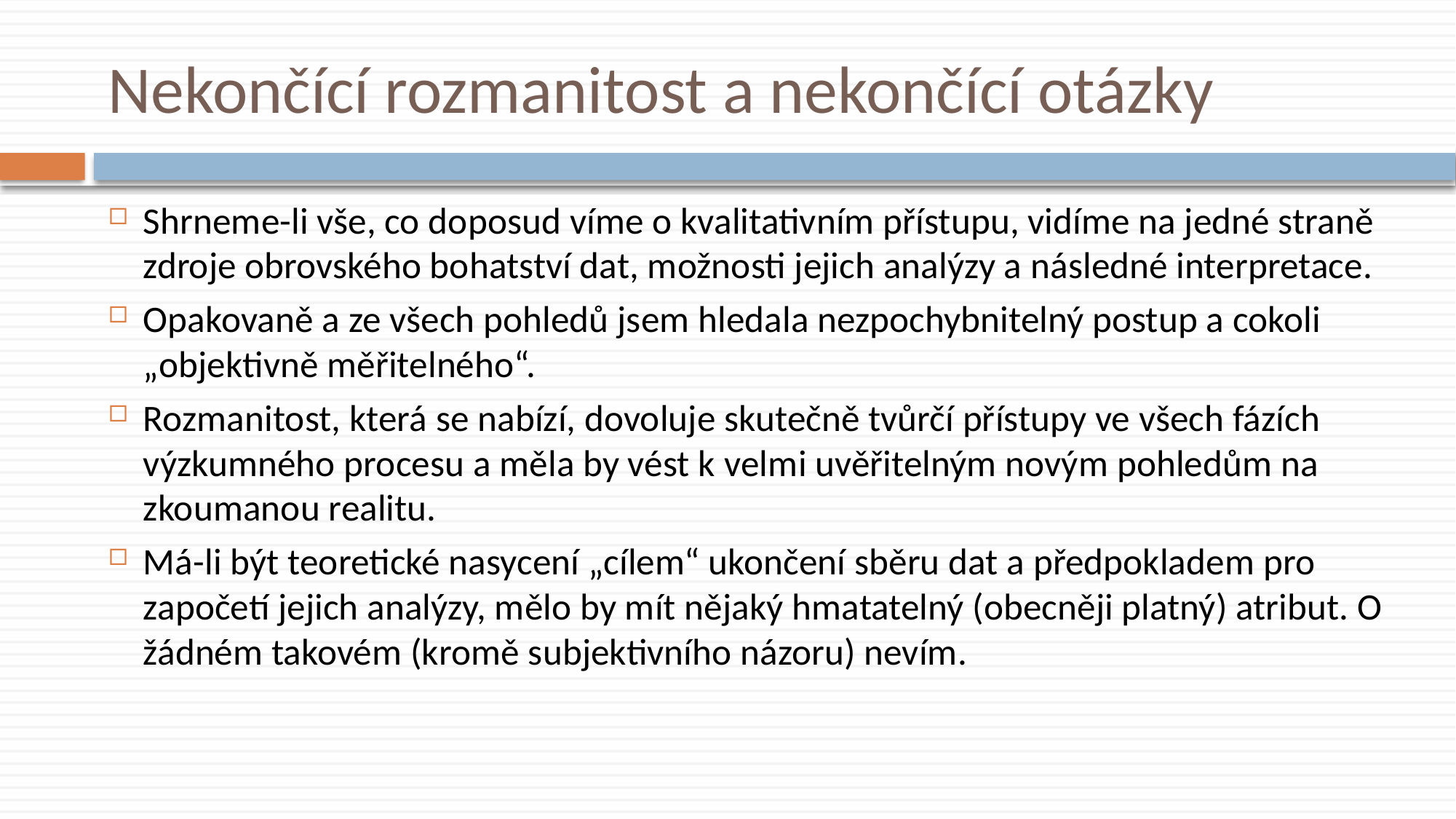

# Nekončící rozmanitost a nekončící otázky
Shrneme-li vše, co doposud víme o kvalitativním přístupu, vidíme na jedné straně zdroje obrovského bohatství dat, možnosti jejich analýzy a následné interpretace.
Opakovaně a ze všech pohledů jsem hledala nezpochybnitelný postup a cokoli „objektivně měřitelného“.
Rozmanitost, která se nabízí, dovoluje skutečně tvůrčí přístupy ve všech fázích výzkumného procesu a měla by vést k velmi uvěřitelným novým pohledům na zkoumanou realitu.
Má-li být teoretické nasycení „cílem“ ukončení sběru dat a předpokladem pro započetí jejich analýzy, mělo by mít nějaký hmatatelný (obecněji platný) atribut. O žádném takovém (kromě subjektivního názoru) nevím.